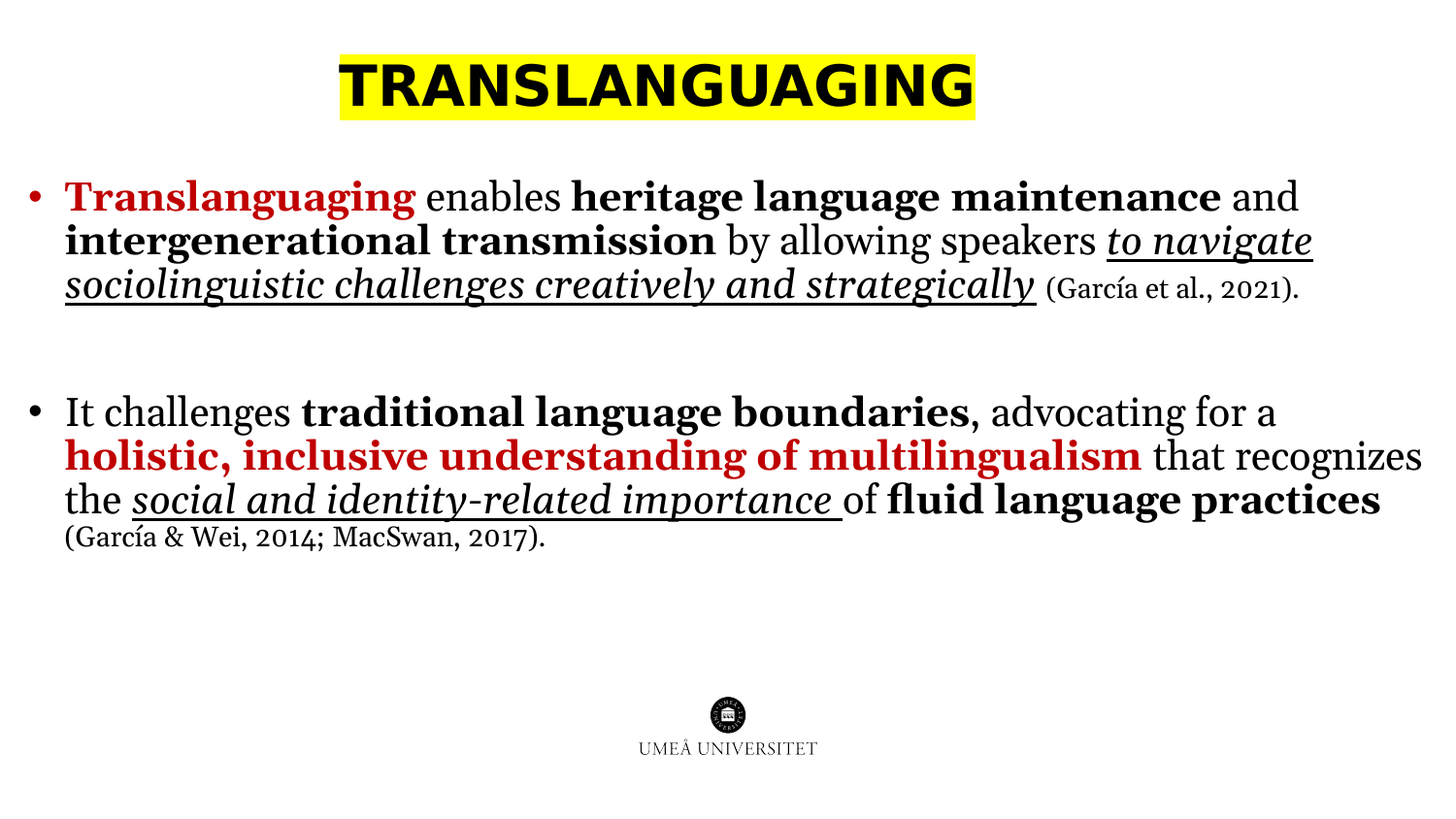

# translanguaging
Translanguaging enables heritage language maintenance and intergenerational transmission by allowing speakers to navigate sociolinguistic challenges creatively and strategically (García et al., 2021).

It challenges traditional language boundaries, advocating for a holistic, inclusive understanding of multilingualism that recognizes the social and identity-related importance of fluid language practices (García & Wei, 2014; MacSwan, 2017).